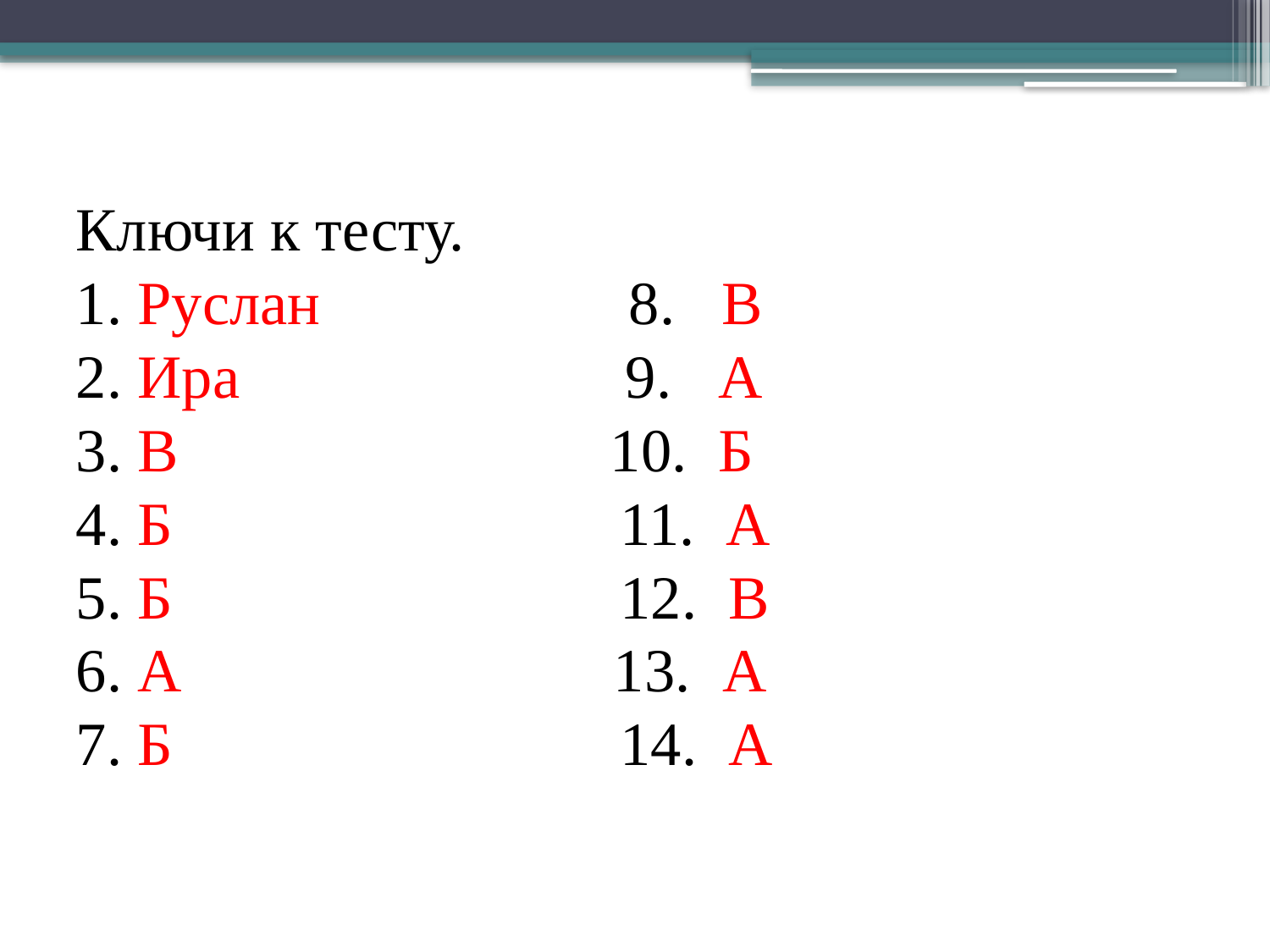

# Ключи к тесту. 1. Руслан                    8.   В 2. Ира                         9.   А 3. В                            10.  Б 4. Б                             11.  А 5. Б                             12.  В 6. А                            13.  А 7. Б                             14.  А